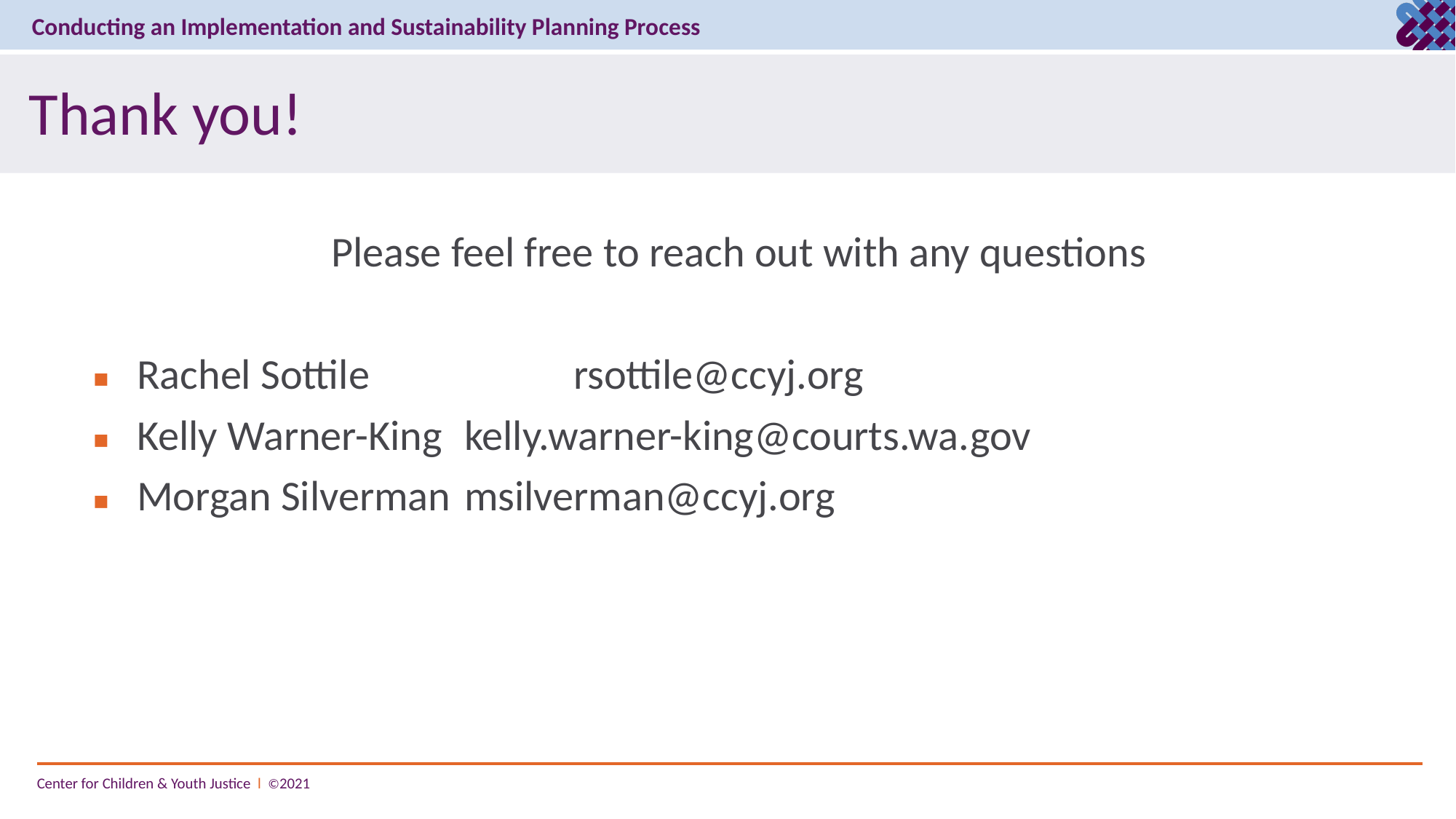

# Thank you!
Please feel free to reach out with any questions

Rachel Sottile 		rsottile@ccyj.org
Kelly Warner-King	kelly.warner-king@courts.wa.gov
Morgan Silverman 	msilverman@ccyj.org